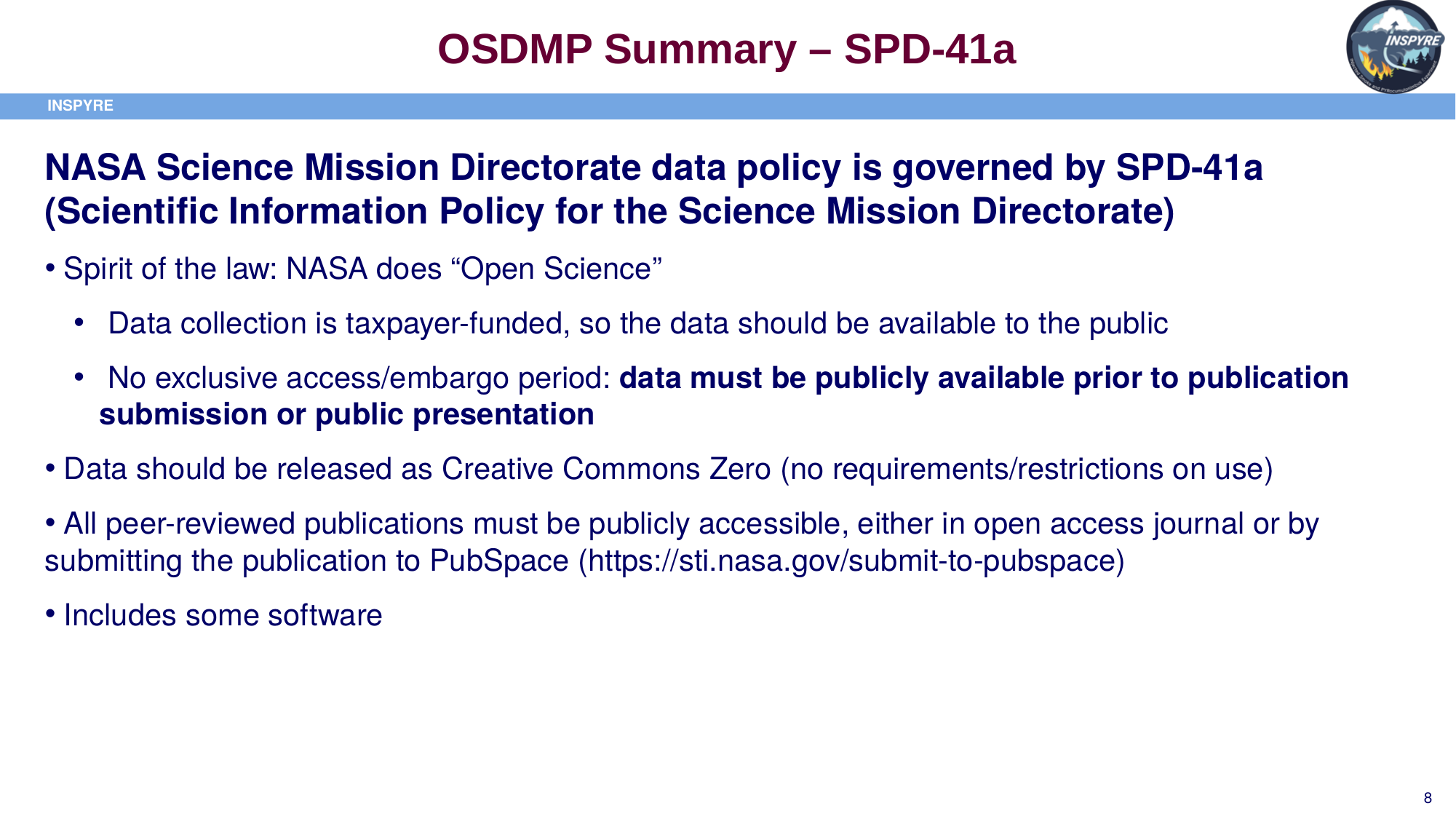

# OSDMP Summary – SPD-41a
NASA Science Mission Directorate data policy is governed by SPD-41a (Scientific Information Policy for the Science Mission Directorate)
 Spirit of the law: NASA does “Open Science”
 Data collection is taxpayer-funded, so the data should be available to the public
 No exclusive access/embargo period: data must be publicly available prior to publication submission or public presentation
 Data should be released as Creative Commons Zero (no requirements/restrictions on use)
 All peer-reviewed publications must be publicly accessible, either in open access journal or by submitting the publication to PubSpace (https://sti.nasa.gov/submit-to-pubspace)
 Includes some software
8